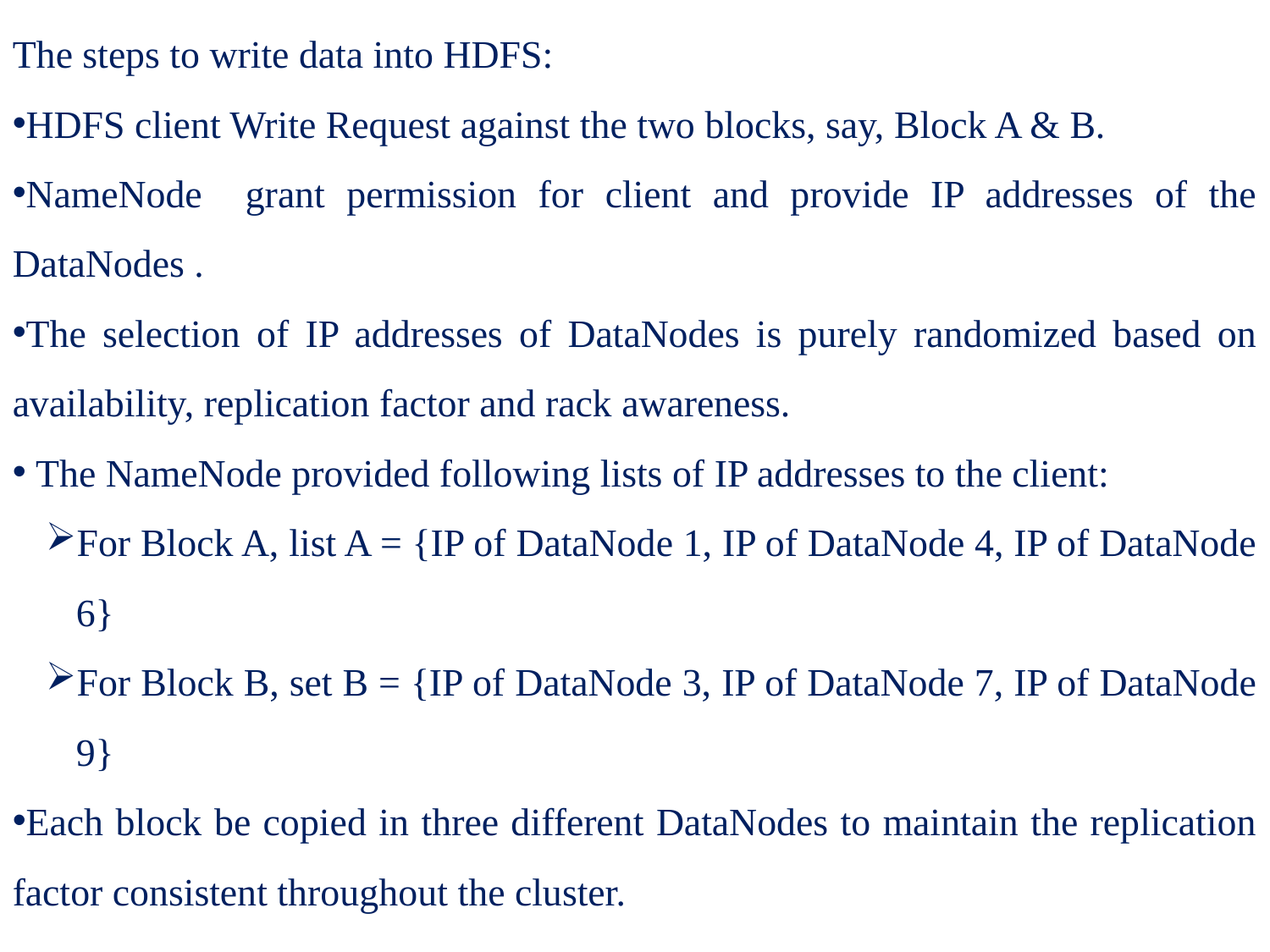

The steps to write data into HDFS:
HDFS client Write Request against the two blocks, say, Block A & B.
NameNode  grant permission for client and provide IP addresses of the DataNodes .
The selection of IP addresses of DataNodes is purely randomized based on availability, replication factor and rack awareness.
 The NameNode provided following lists of IP addresses to the client:
For Block A, list A = {IP of DataNode 1, IP of DataNode 4, IP of DataNode 6}
For Block B, set B = {IP of DataNode 3, IP of DataNode 7, IP of DataNode 9}
Each block be copied in three different DataNodes to maintain the replication factor consistent throughout the cluster.